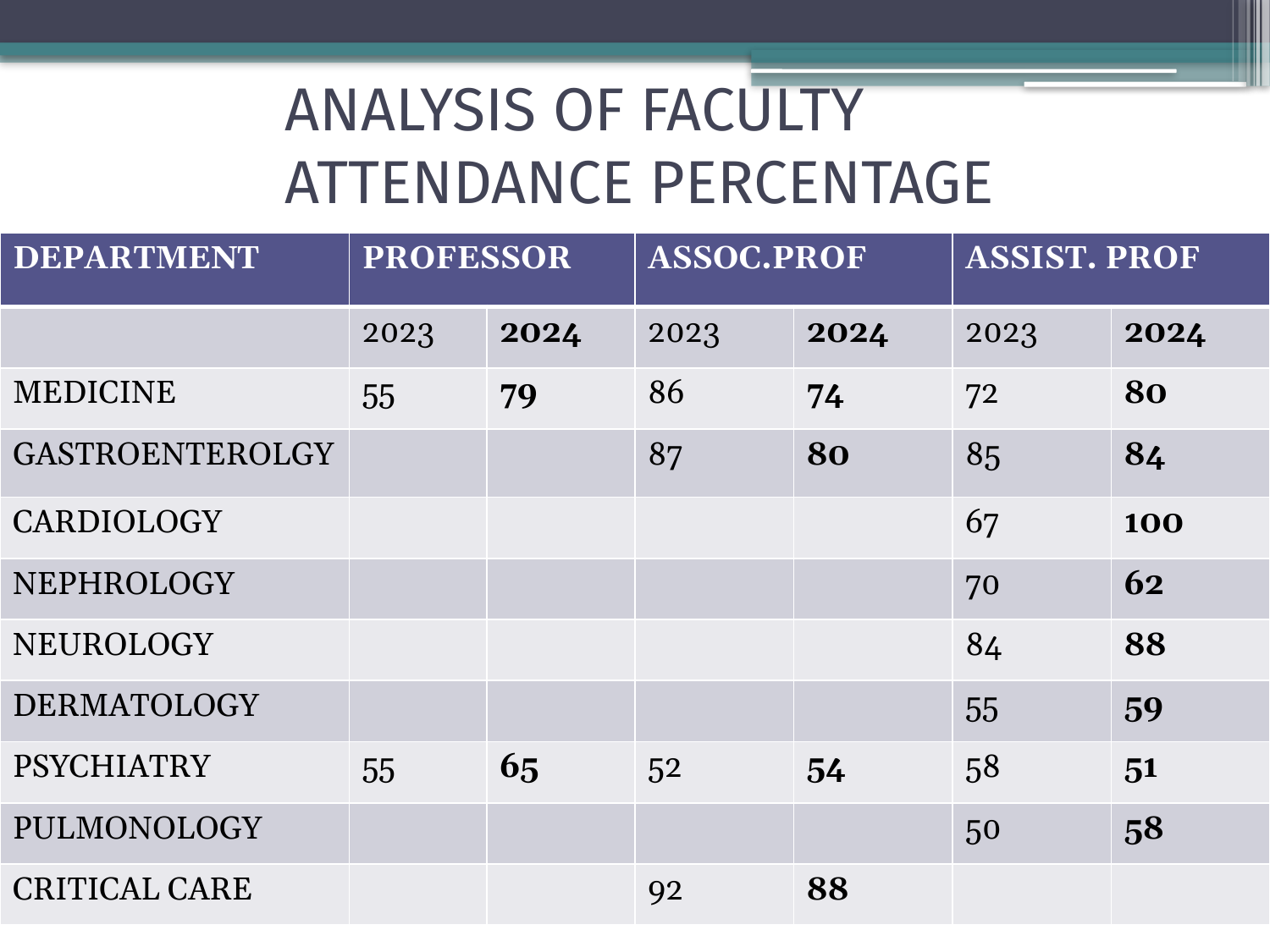

# ANALYSIS OF FACULTY ATTENDANCE PERCENTAGE
| DEPARTMENT | PROFESSOR |  | ASSOC.PROF |  | ASSIST. PROF |  |
| --- | --- | --- | --- | --- | --- | --- |
|  | 2023 | 2024 | 2023 | 2024 | 2023 | 2024 |
| MEDICINE | 55 | 79 | 86 | 74 | 72 | 80 |
| GASTROENTEROLGY |  |  | 87 | 80 | 85 | 84 |
| CARDIOLOGY |  |  |  |  | 67 | 100 |
| NEPHROLOGY |  |  |  |  | 70 | 62 |
| NEUROLOGY |  |  |  |  | 84 | 88 |
| DERMATOLOGY |  |  |  |  | 55 | 59 |
| PSYCHIATRY | 55 | 65 | 52 | 54 | 58 | 51 |
| PULMONOLOGY |  |  |  |  | 50 | 58 |
| CRITICAL CARE |  |  | 92 | 88 |  |  |